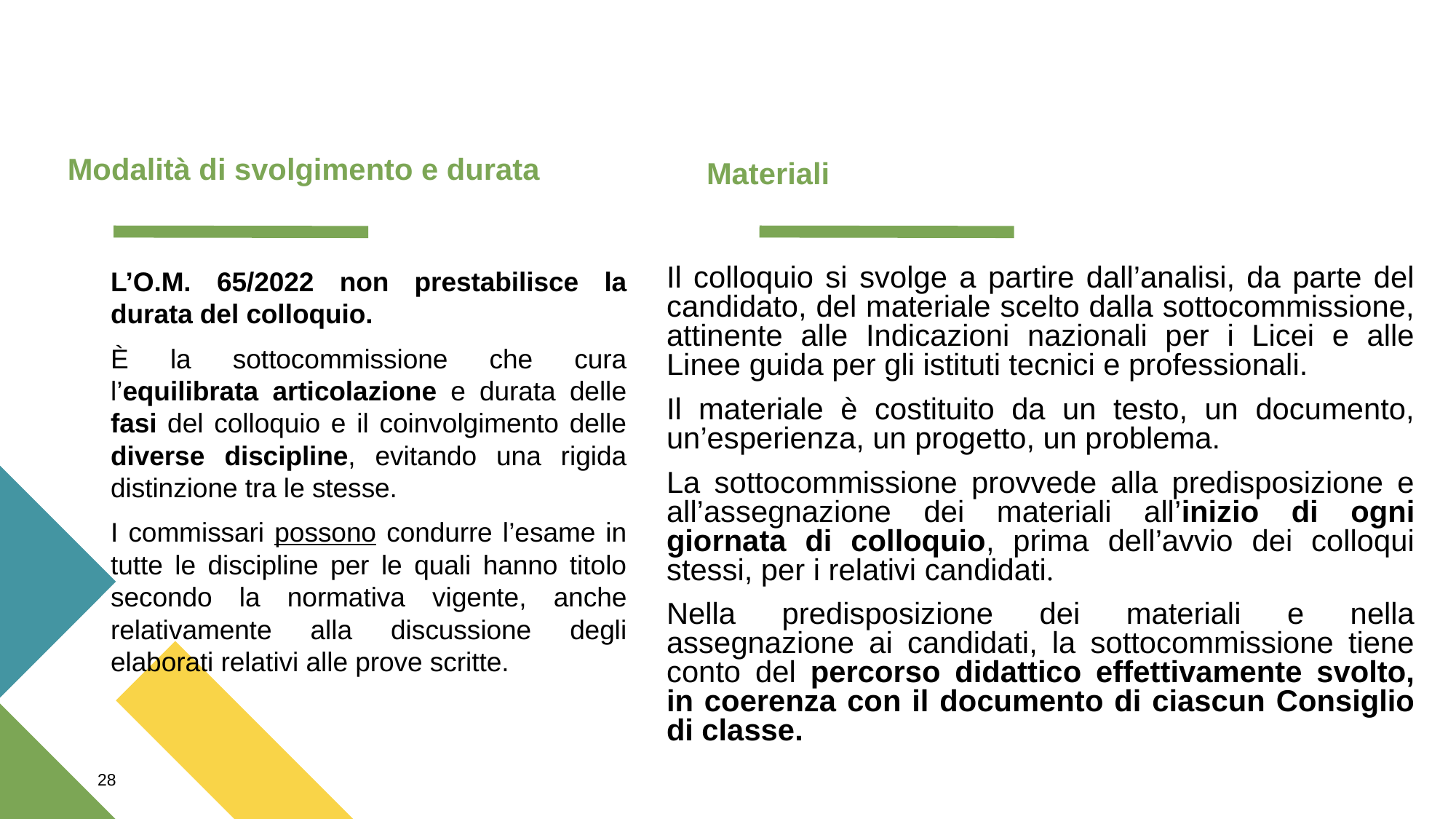

Modalità di svolgimento e durata
Materiali
L’O.M. 65/2022 non prestabilisce la durata del colloquio.
È la sottocommissione che cura l’equilibrata articolazione e durata delle fasi del colloquio e il coinvolgimento delle diverse discipline, evitando una rigida distinzione tra le stesse.
I commissari possono condurre l’esame in tutte le discipline per le quali hanno titolo secondo la normativa vigente, anche relativamente alla discussione degli elaborati relativi alle prove scritte.
Il colloquio si svolge a partire dall’analisi, da parte del candidato, del materiale scelto dalla sottocommissione, attinente alle Indicazioni nazionali per i Licei e alle Linee guida per gli istituti tecnici e professionali.
Il materiale è costituito da un testo, un documento, un’esperienza, un progetto, un problema.
La sottocommissione provvede alla predisposizione e all’assegnazione dei materiali all’inizio di ogni giornata di colloquio, prima dell’avvio dei colloqui stessi, per i relativi candidati.
Nella predisposizione dei materiali e nella assegnazione ai candidati, la sottocommissione tiene conto del percorso didattico effettivamente svolto, in coerenza con il documento di ciascun Consiglio di classe.
28